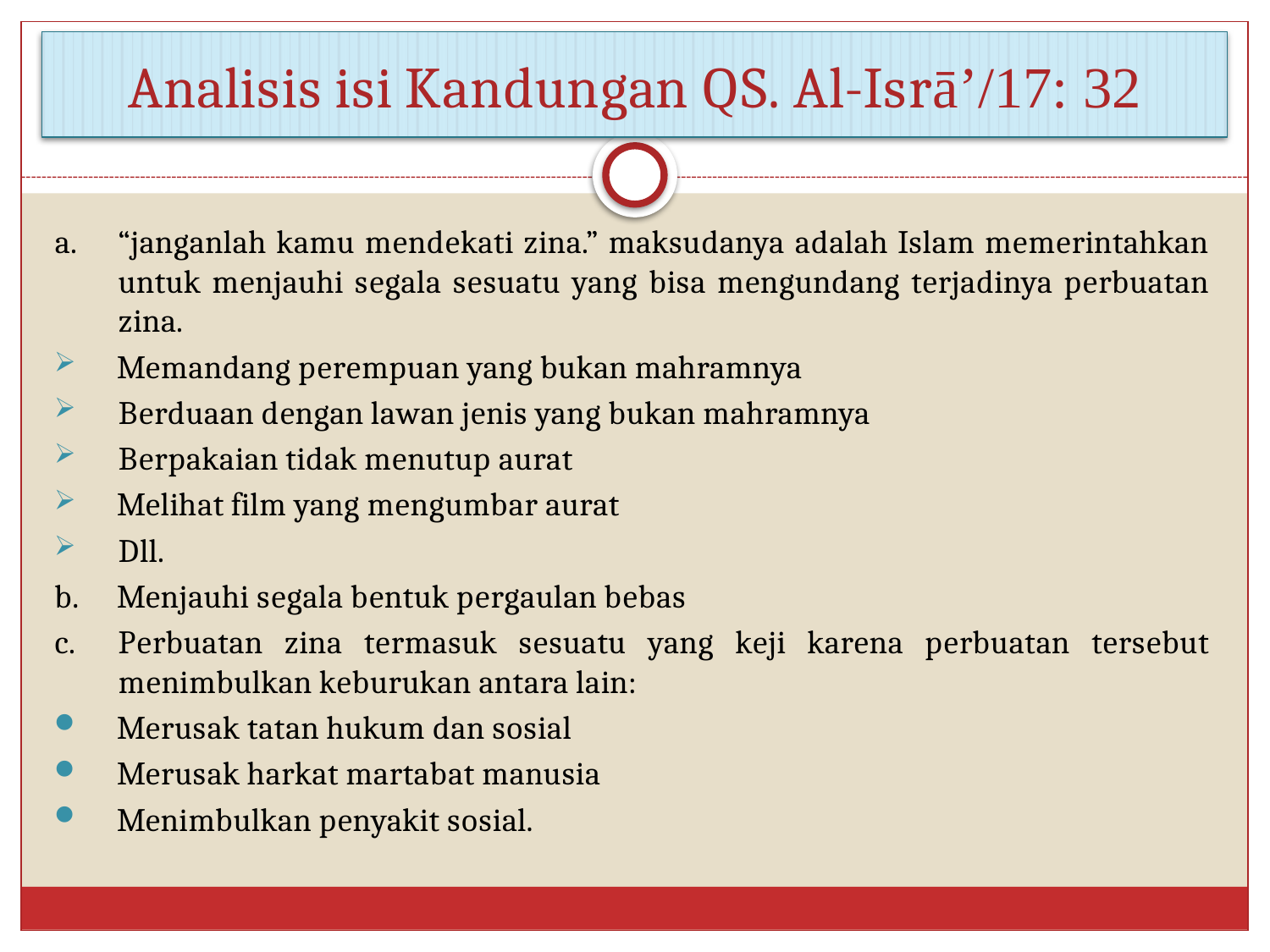

# Analisis isi Kandungan QS. Al-Isrā’/17: 32
a.	“janganlah kamu mendekati zina.” maksudanya adalah Islam memerintahkan untuk menjauhi segala sesuatu yang bisa mengundang terjadinya perbuatan zina.
Memandang perempuan yang bukan mahramnya
Berduaan dengan lawan jenis yang bukan mahramnya
Berpakaian tidak menutup aurat
Melihat film yang mengumbar aurat
Dll.
b.	Menjauhi segala bentuk pergaulan bebas
c.	Perbuatan zina termasuk sesuatu yang keji karena perbuatan tersebut menimbulkan keburukan antara lain:
Merusak tatan hukum dan sosial
Merusak harkat martabat manusia
Menimbulkan penyakit sosial.